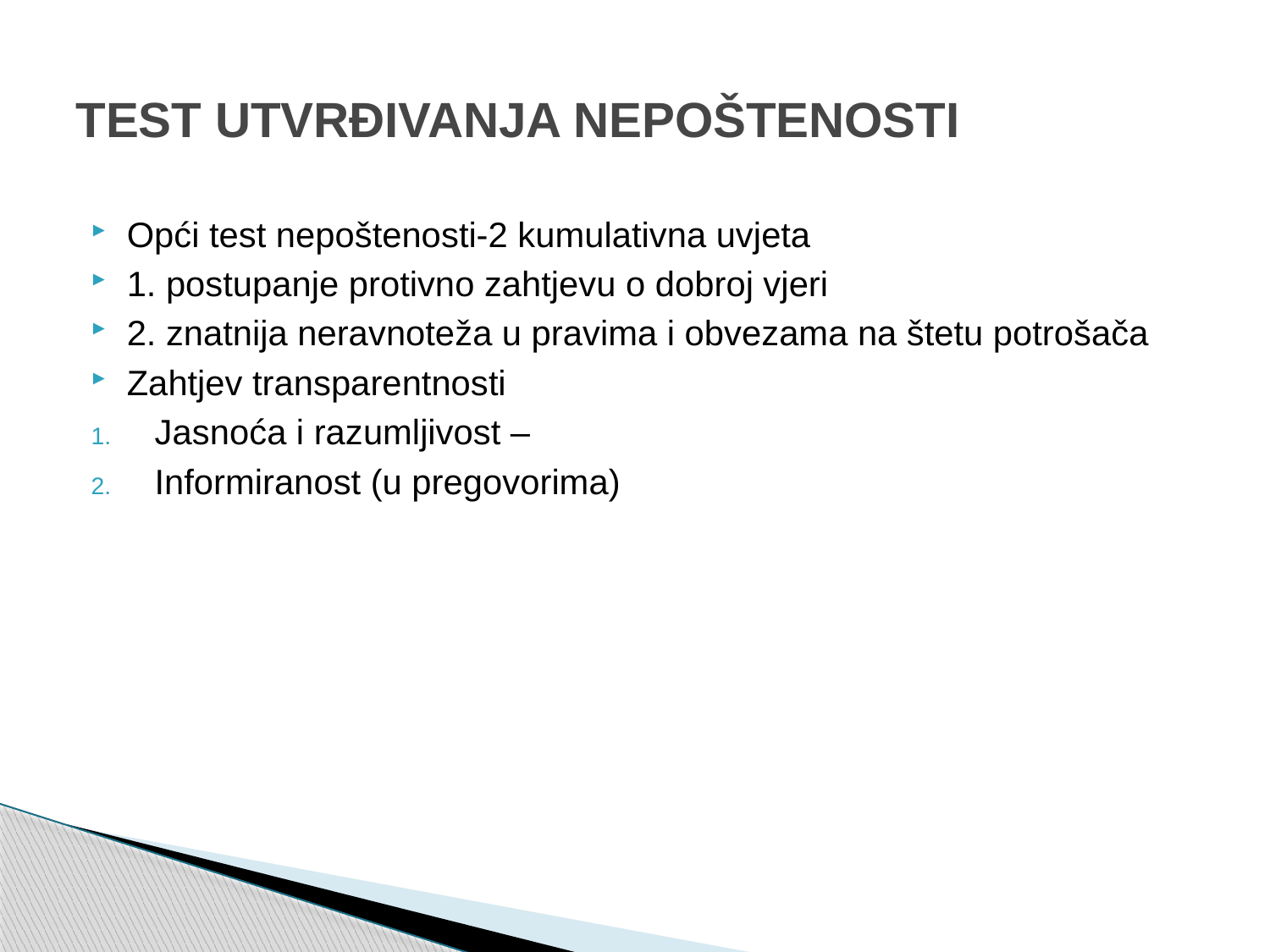

# TEST UTVRĐIVANJA NEPOŠTENOSTI
Opći test nepoštenosti-2 kumulativna uvjeta
1. postupanje protivno zahtjevu o dobroj vjeri
2. znatnija neravnoteža u pravima i obvezama na štetu potrošača
Zahtjev transparentnosti
Jasnoća i razumljivost –
Informiranost (u pregovorima)